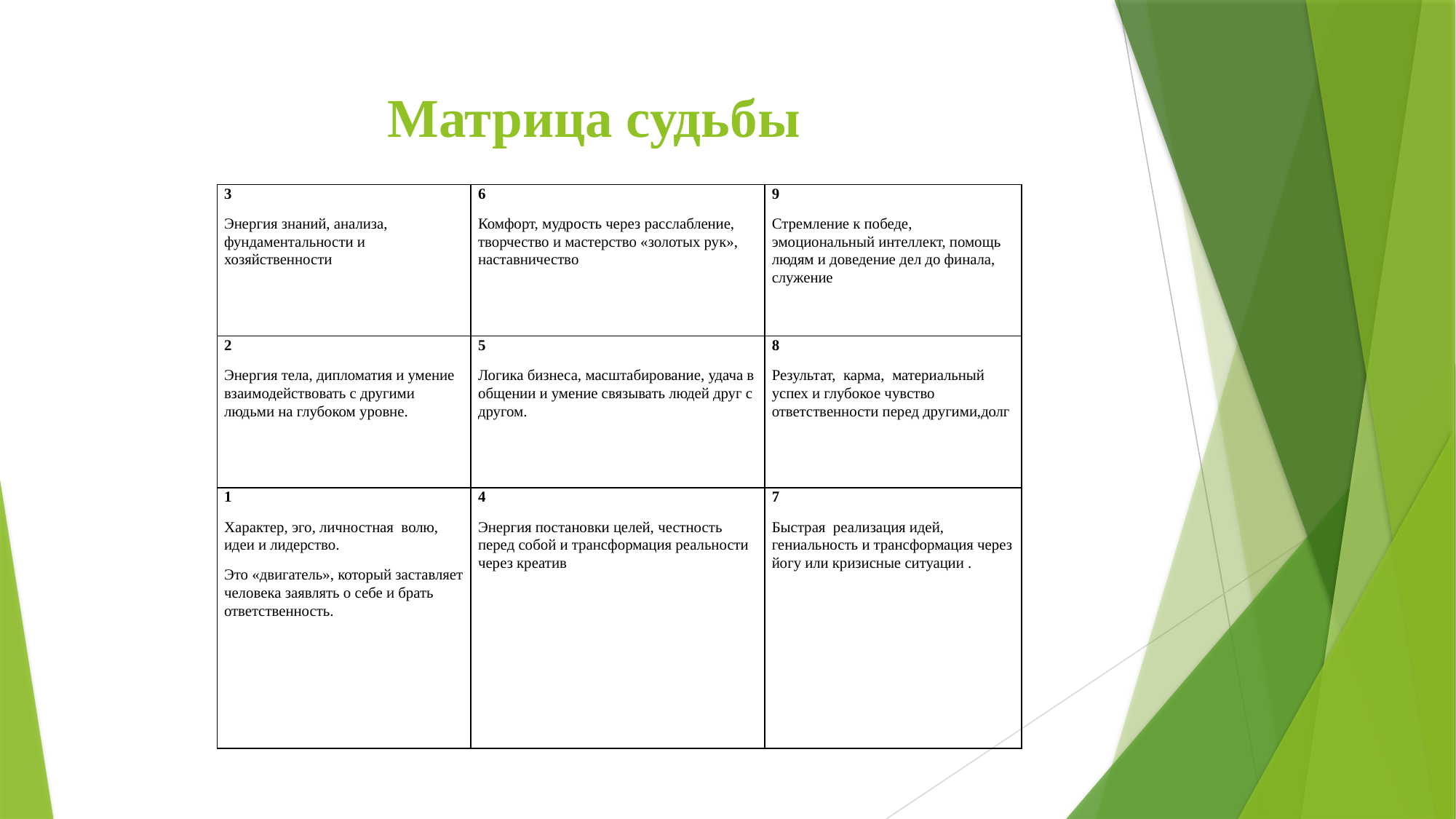

# Матрица судьбы
| 3 Энергия знаний, анализа, фундаментальности и хозяйственности | 6 Комфорт, мудрость через расслабление, творчество и мастерство «золотых рук», наставничество | 9 Стремление к победе, эмоциональный интеллект, помощь людям и доведение дел до финала, служение |
| --- | --- | --- |
| 2 Энергия тела, дипломатия и умение взаимодействовать с другими людьми на глубоком уровне. | 5 Логика бизнеса, масштабирование, удача в общении и умение связывать людей друг с другом. | 8 Результат, карма, материальный успех и глубокое чувство ответственности перед другими,долг |
| 1 Характер, эго, личностная волю, идеи и лидерство. Это «двигатель», который заставляет человека заявлять о себе и брать ответственность. | 4 Энергия постановки целей, честность перед собой и трансформация реальности через креатив | 7 Быстрая реализация идей, гениальность и трансформация через йогу или кризисные ситуации . |